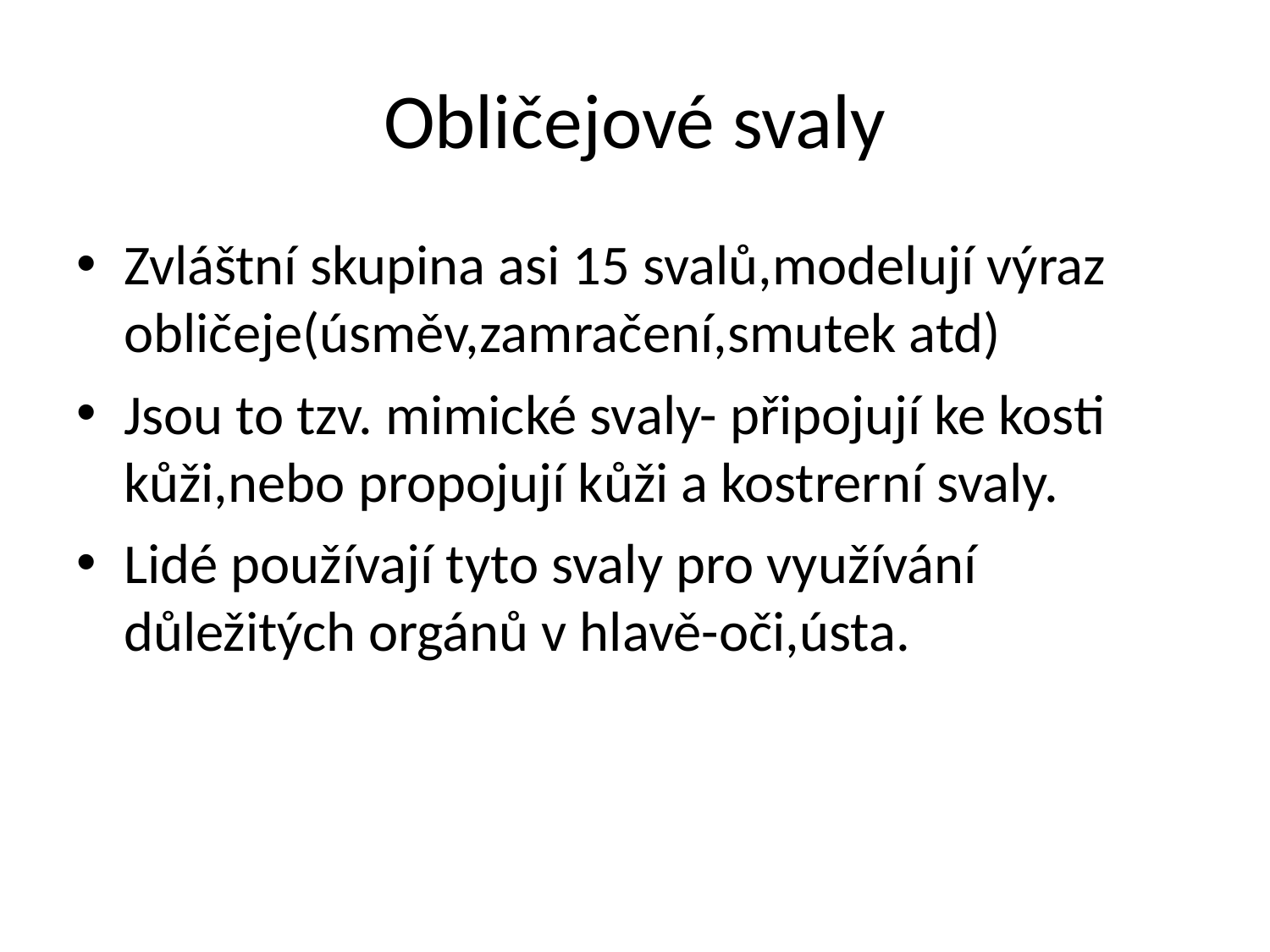

# Obličejové svaly
Zvláštní skupina asi 15 svalů,modelují výraz obličeje(úsměv,zamračení,smutek atd)
Jsou to tzv. mimické svaly- připojují ke kosti kůži,nebo propojují kůži a kostrerní svaly.
Lidé používají tyto svaly pro využívání důležitých orgánů v hlavě-oči,ústa.